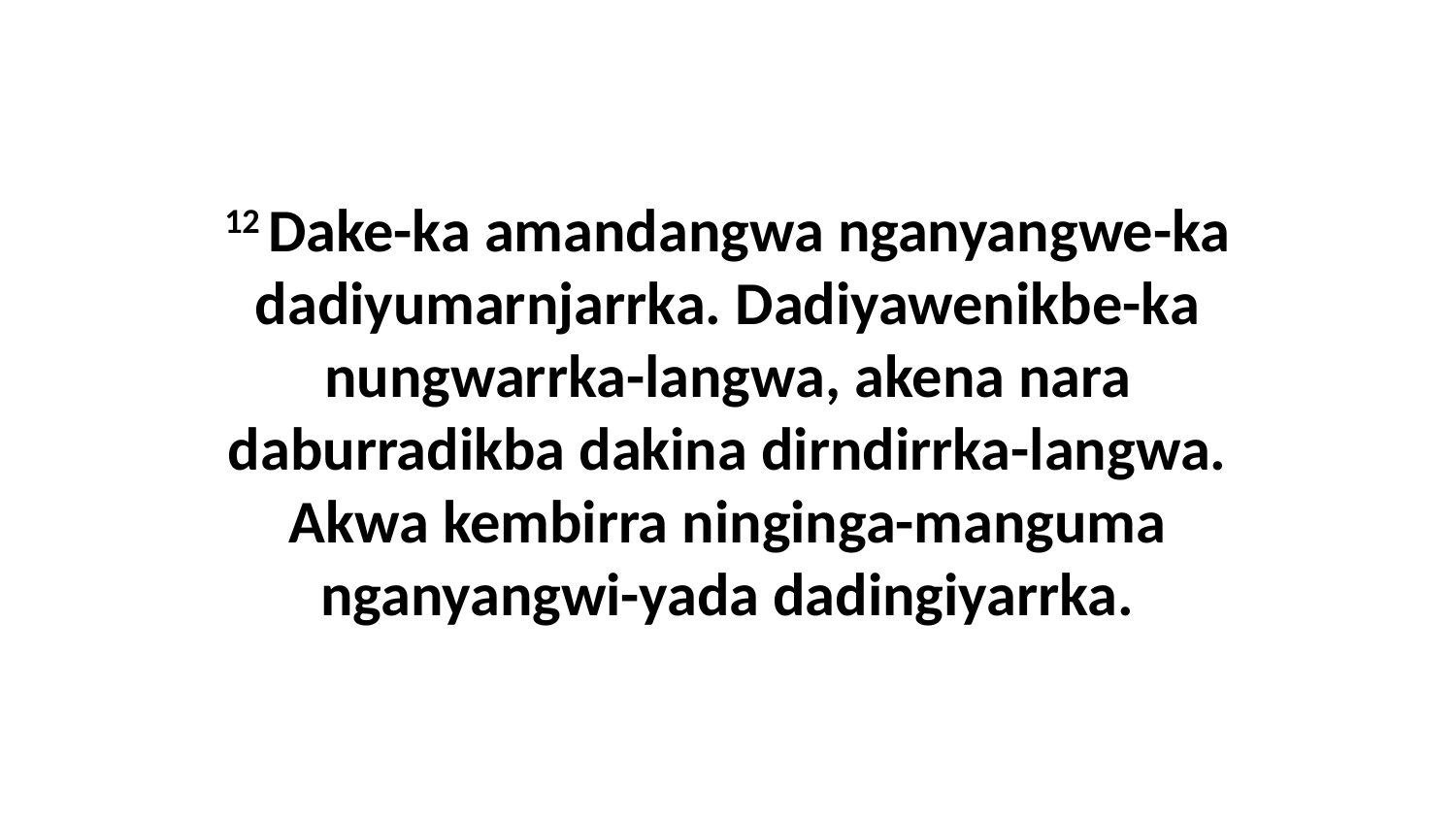

12 Dake-ka amandangwa nganyangwe-ka dadiyumarnjarrka. Dadiyawenikbe-ka nungwarrka-langwa, akena nara daburradikba dakina dirndirrka-langwa. Akwa kembirra ninginga-manguma nganyangwi-yada dadingiyarrka.